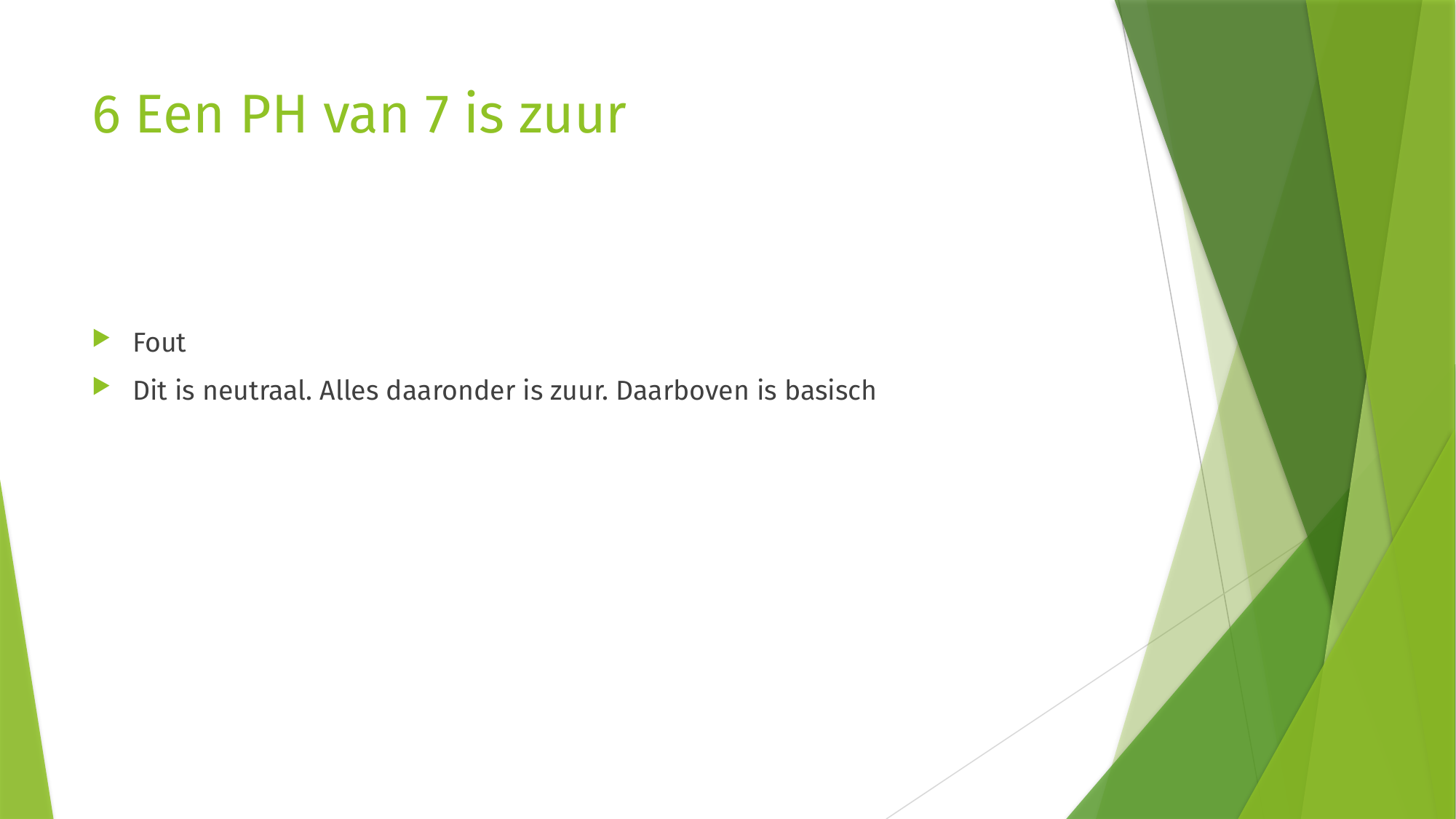

# 6 Een PH van 7 is zuur
Fout
Dit is neutraal. Alles daaronder is zuur. Daarboven is basisch